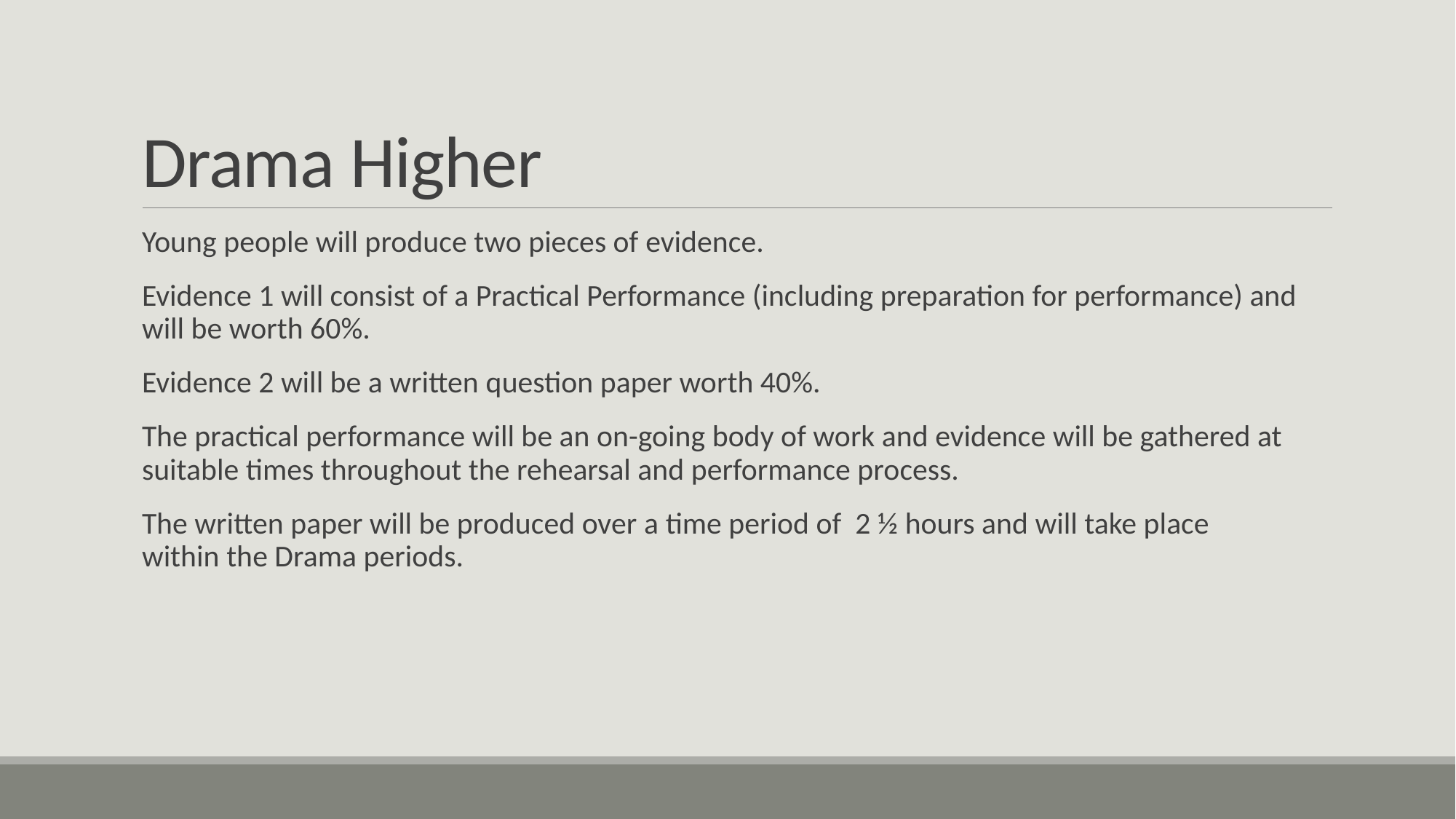

# Drama Higher
Young people will produce two pieces of evidence.
Evidence 1 will consist of a Practical Performance (including preparation for performance) and will be worth 60%.
Evidence 2 will be a written question paper worth 40%.
The practical performance will be an on-going body of work and evidence will be gathered at suitable times throughout the rehearsal and performance process.
The written paper will be produced over a time period of  2 ½ hours and will take place within the Drama periods.